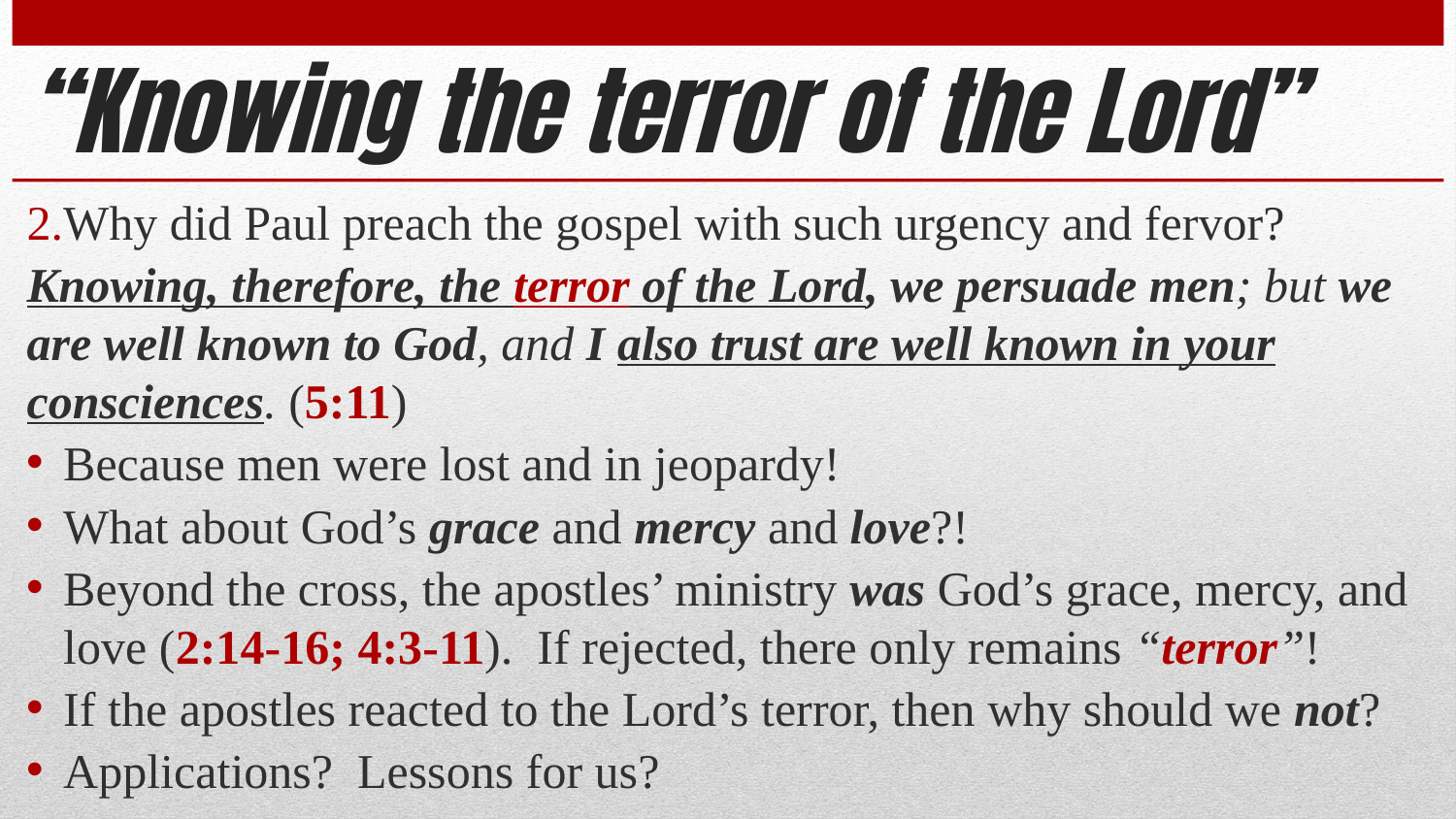

# “Knowing the terror of the Lord”
Why did Paul preach the gospel with such urgency and fervor?
Knowing, therefore, the terror of the Lord, we persuade men; but we are well known to God, and I also trust are well known in your consciences. (5:11)
Because men were lost and in jeopardy!
What about God’s grace and mercy and love?!
Beyond the cross, the apostles’ ministry was God’s grace, mercy, and love (2:14-16; 4:3-11).  If rejected, there only remains “terror”!
If the apostles reacted to the Lord’s terror, then why should we not?
Applications?  Lessons for us?